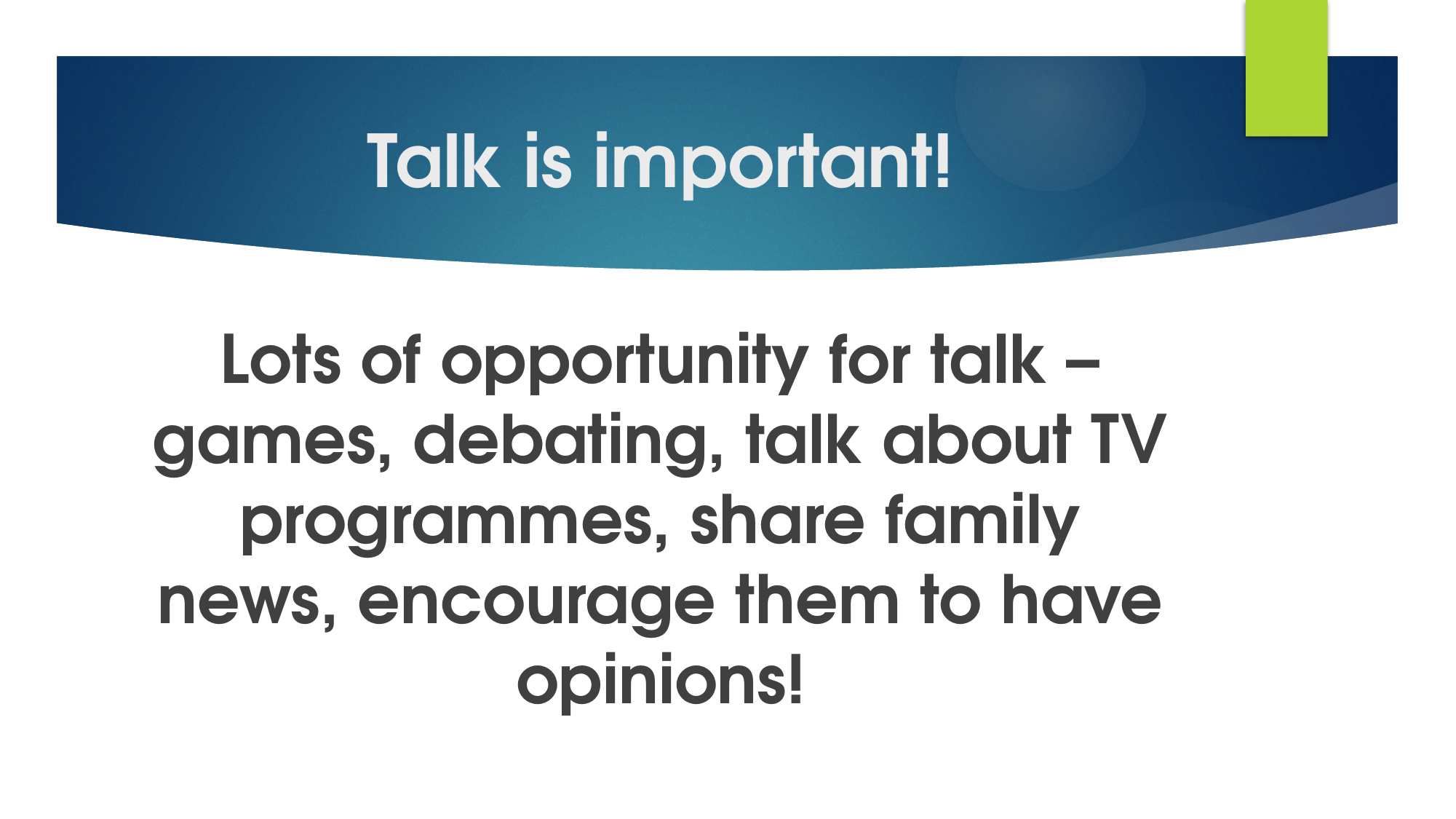

# Talk is important!
Lots of opportunity for talk – games, debating, talk about TV programmes, share family news, encourage them to have opinions!